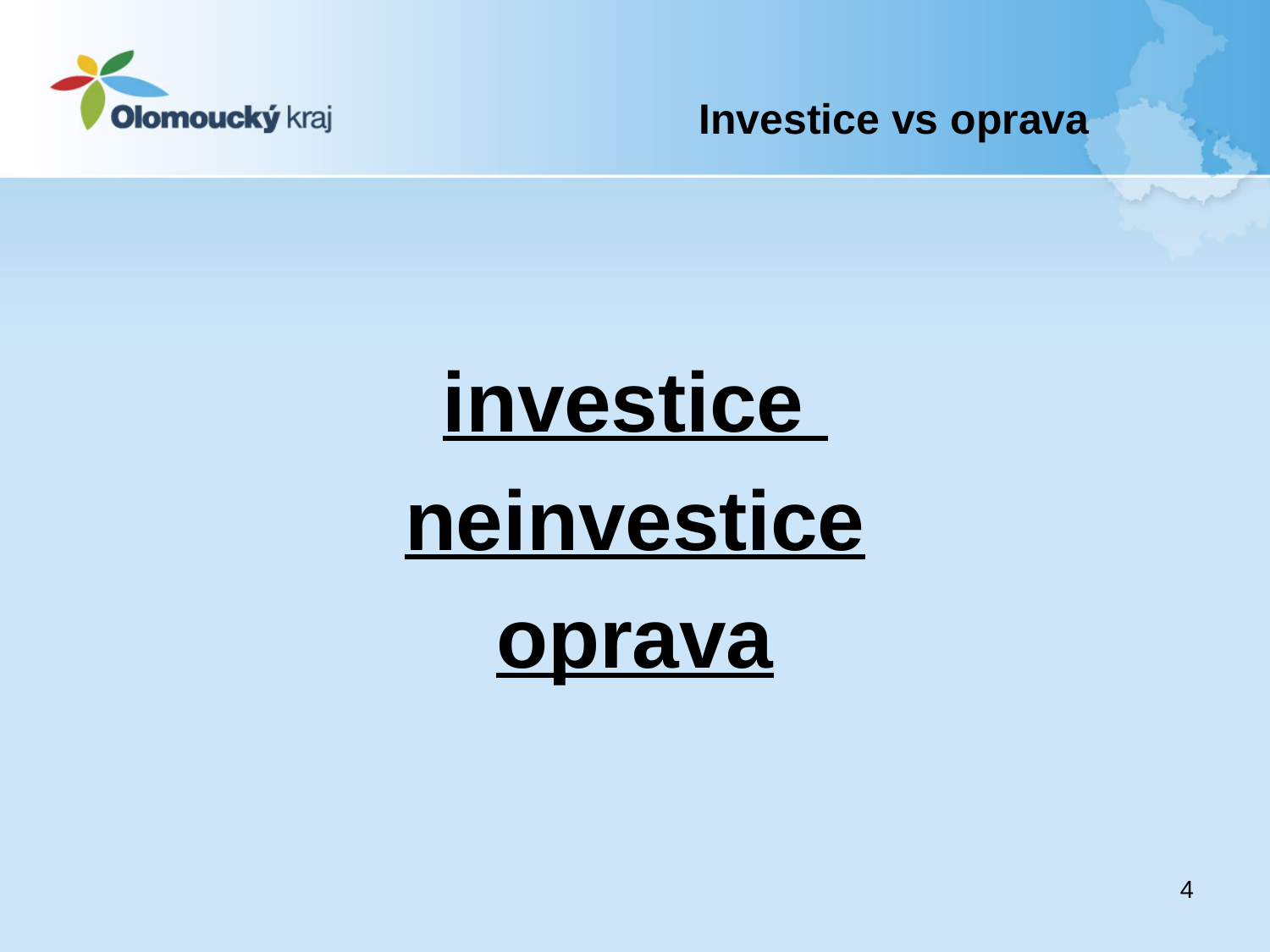

# Investice vs oprava

investice
neinvestice
oprava

4